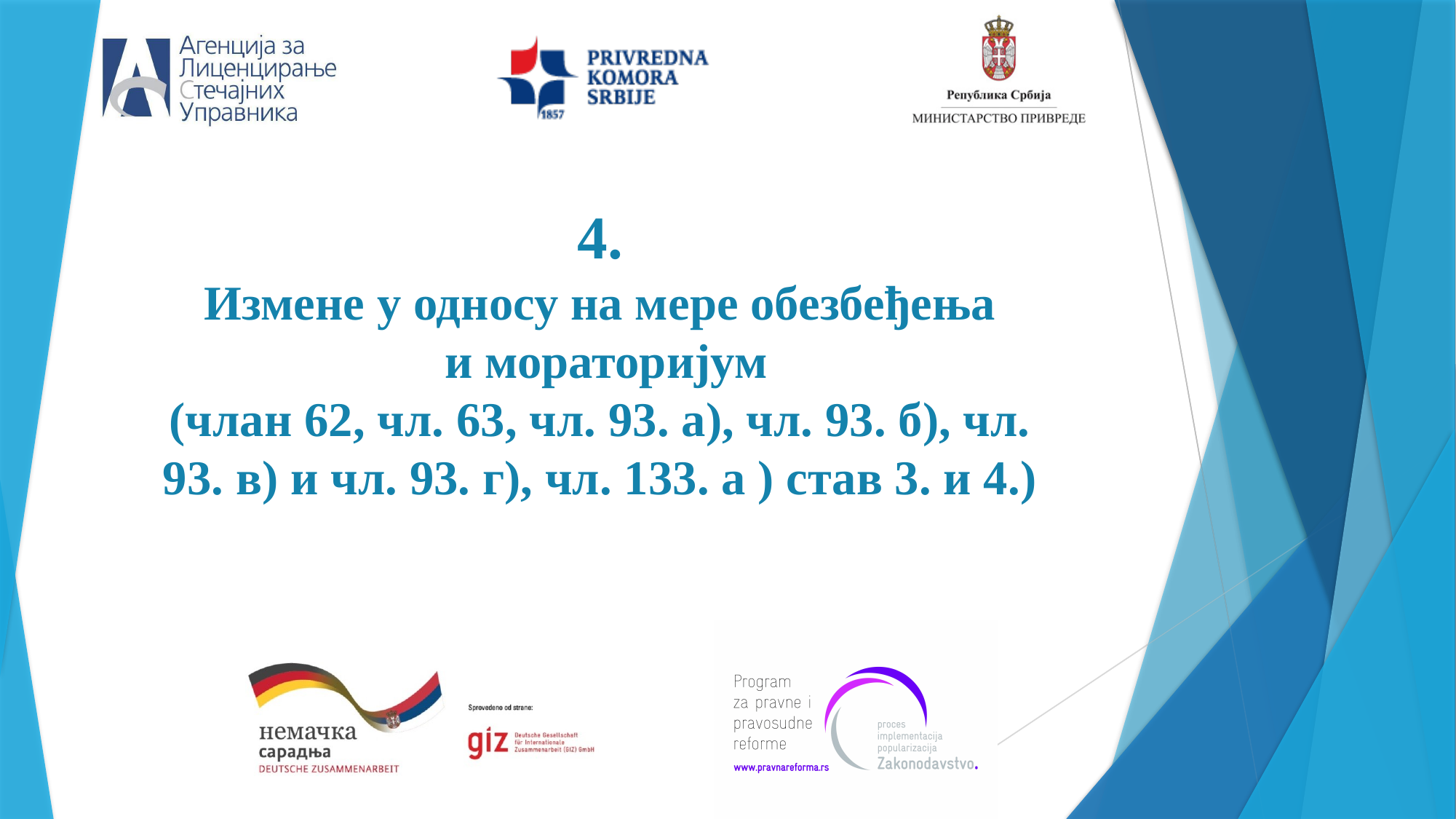

# 4. Измене у односу на мере обезбеђења и мораторијум (члан 62, чл. 63, чл. 93. а), чл. 93. б), чл. 93. в) и чл. 93. г), чл. 133. а ) став 3. и 4.)